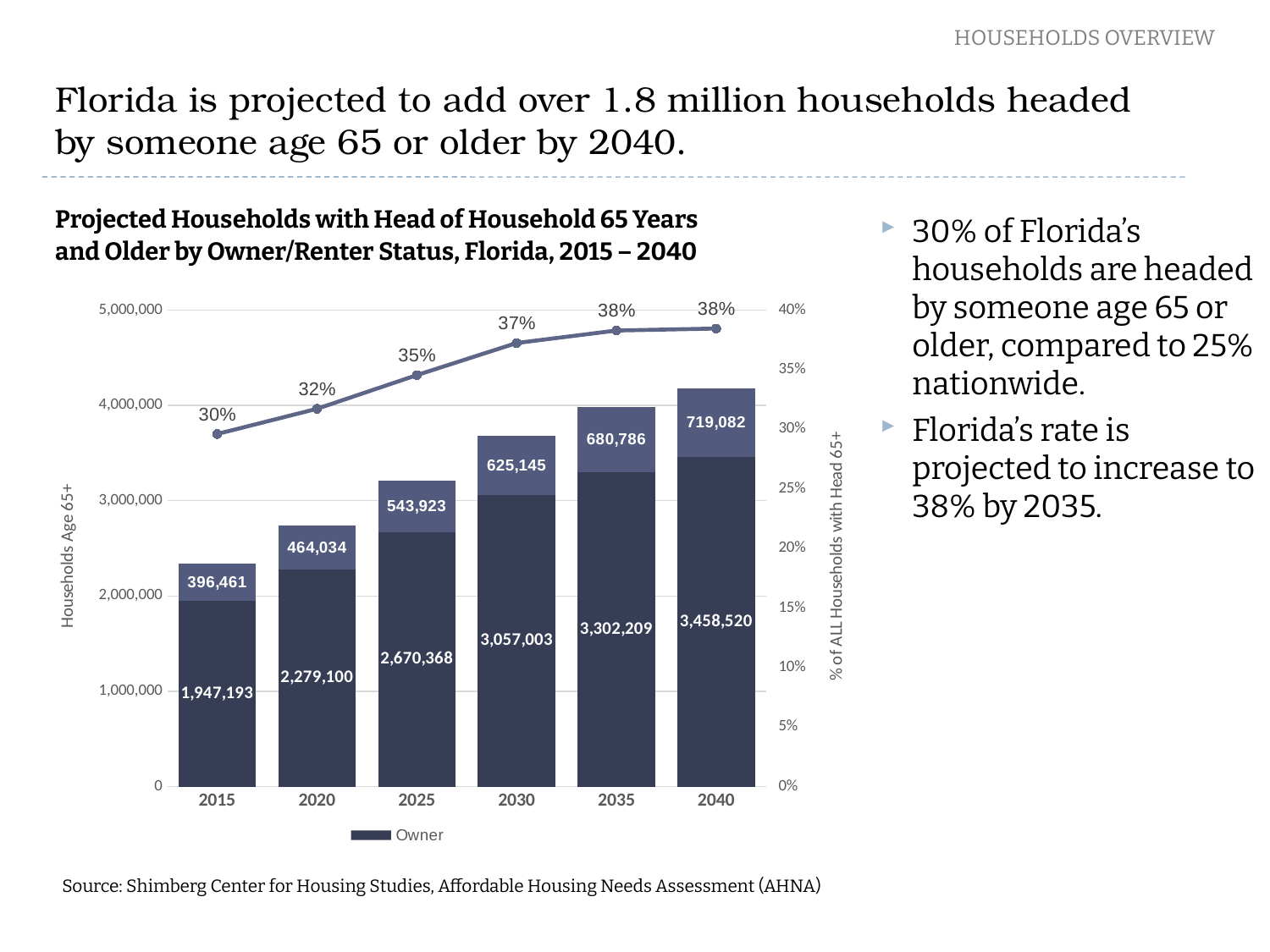

HOUSEHOLDS OVERVIEW
# Florida is projected to add over 1.8 million households headed by someone age 65 or older by 2040.

Projected Households with Head of Household 65 Years and Older by Owner/Renter Status, Florida, 2015 – 2040
30% of Florida’s households are headed by someone age 65 or older, compared to 25% nationwide.
Florida’s rate is projected to increase to 38% by 2035.

### Chart

| Category | Owner | Renter |  |
|---|---|---|---|
| 2015 | 1947193.0 | 396461.0 | 0.296006131161695 |
| 2020 | 2279100.0 | 464034.0 | 0.31717184867930337 |
| 2025 | 2670368.0 | 543923.0 | 0.3454499260638577 |
| 2030 | 3057003.0 | 625145.0 | 0.37238826702502964 |
| 2035 | 3302209.0 | 680786.0 | 0.382881549200485 |
| 2040 | 3458520.0 | 719082.0 | 0.3845418591323401 |
Source: Shimberg Center for Housing Studies, Affordable Housing Needs Assessment (AHNA)